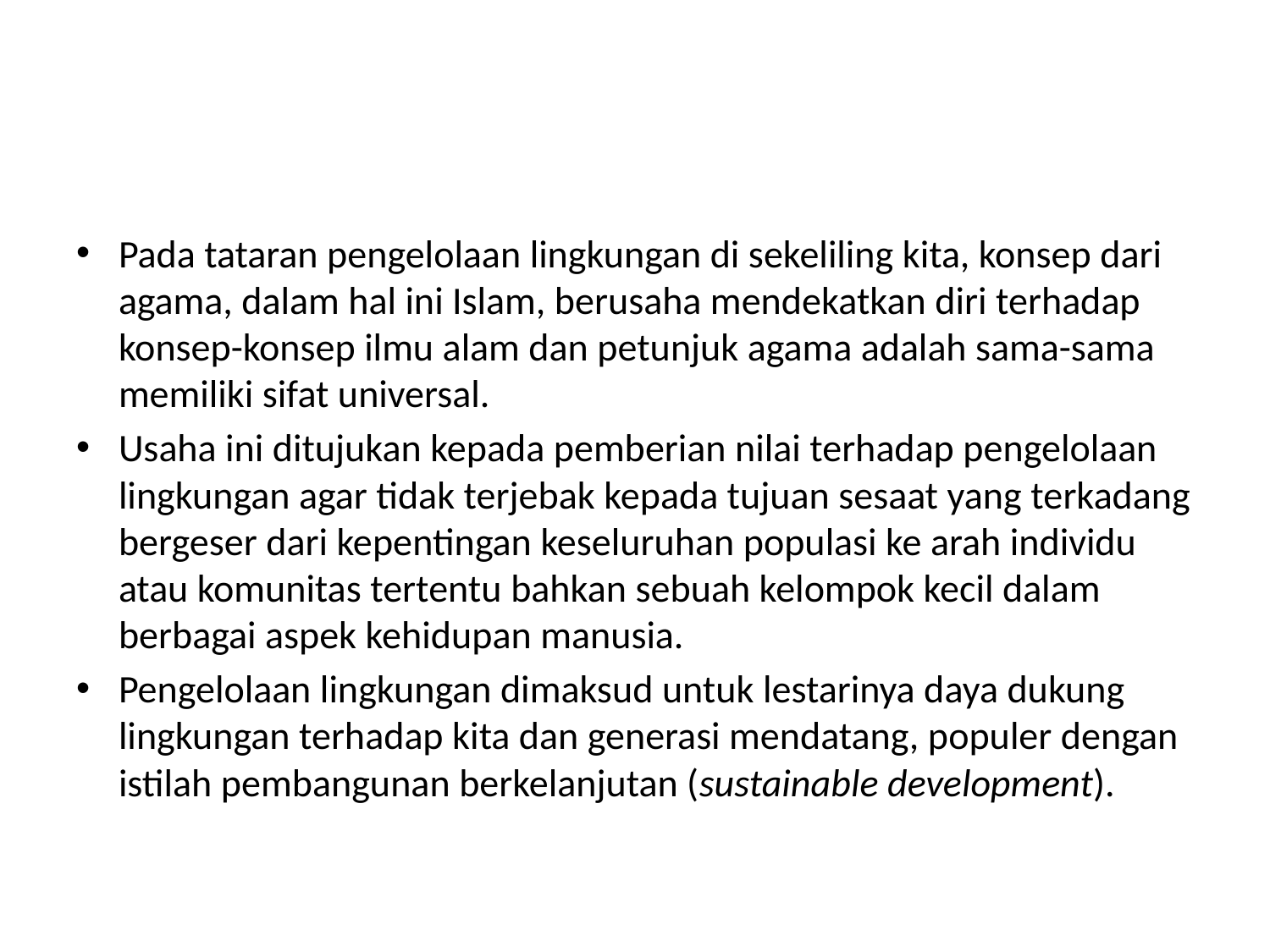

#
Pada tataran pengelolaan lingkungan di sekeliling kita, konsep dari agama, dalam hal ini Islam, berusaha mendekatkan diri terhadap konsep-konsep ilmu alam dan petunjuk agama adalah sama-sama memiliki sifat universal.
Usaha ini ditujukan kepada pemberian nilai terhadap pengelolaan lingkungan agar tidak terjebak kepada tujuan sesaat yang terkadang bergeser dari kepentingan keseluruhan populasi ke arah individu atau komunitas tertentu bahkan sebuah kelompok kecil dalam berbagai aspek kehidupan manusia.
Pengelolaan lingkungan dimaksud untuk lestarinya daya dukung lingkungan terhadap kita dan generasi mendatang, populer dengan istilah pembangunan berkelanjutan (sustainable development).